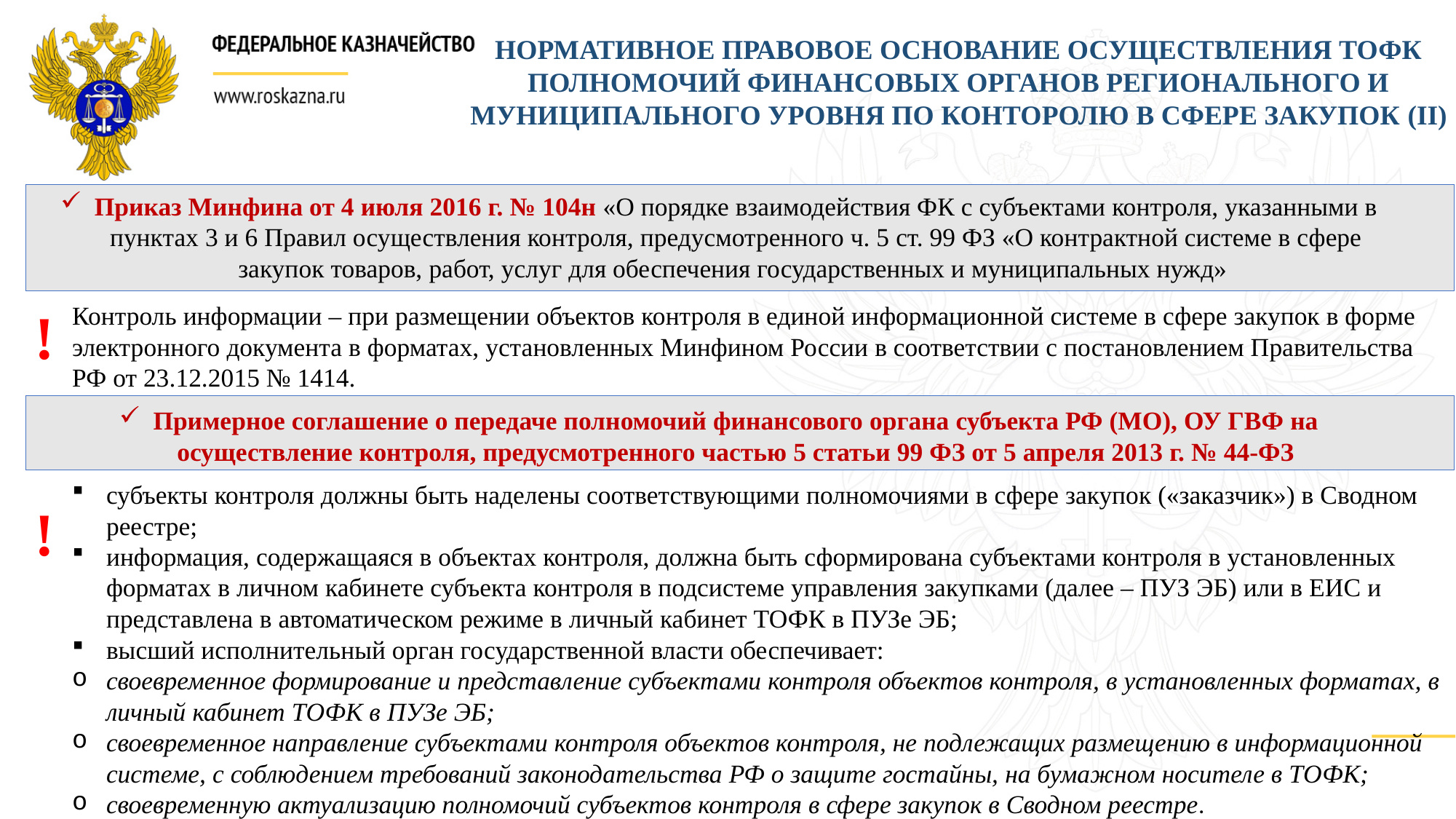

НОРМАТИВНОЕ ПРАВОВОЕ ОСНОВАНИЕ ОСУЩЕСТВЛЕНИЯ ТОФК ПОЛНОМОЧИЙ ФИНАНСОВЫХ ОРГАНОВ РЕГИОНАЛЬНОГО И МУНИЦИПАЛЬНОГО УРОВНЯ ПО КОНТОРОЛЮ В СФЕРЕ ЗАКУПОК (II)
Приказ Минфина от 4 июля 2016 г. № 104н «О порядке взаимодействия ФК с субъектами контроля, указанными в пунктах 3 и 6 Правил осуществления контроля, предусмотренного ч. 5 ст. 99 ФЗ «О контрактной системе в сфере закупок товаров, работ, услуг для обеспечения государственных и муниципальных нужд»

!
Контроль информации – при размещении объектов контроля в единой информационной системе в сфере закупок в форме электронного документа в форматах, установленных Минфином России в соответствии с постановлением Правительства РФ от 23.12.2015 № 1414.

Примерное соглашение о передаче полномочий финансового органа субъекта РФ (МО), ОУ ГВФ на осуществление контроля, предусмотренного частью 5 статьи 99 ФЗ от 5 апреля 2013 г. № 44-ФЗ
субъекты контроля должны быть наделены соответствующими полномочиями в сфере закупок («заказчик») в Сводном реестре;
информация, содержащаяся в объектах контроля, должна быть сформирована субъектами контроля в установленных форматах в личном кабинете субъекта контроля в подсистеме управления закупками (далее – ПУЗ ЭБ) или в ЕИС и представлена в автоматическом режиме в личный кабинет ТОФК в ПУЗе ЭБ;
высший исполнительный орган государственной власти обеспечивает:
своевременное формирование и представление субъектами контроля объектов контроля, в установленных форматах, в личный кабинет ТОФК в ПУЗе ЭБ;
своевременное направление субъектами контроля объектов контроля, не подлежащих размещению в информационной системе, с соблюдением требований законодательства РФ о защите гостайны, на бумажном носителе в ТОФК;
своевременную актуализацию полномочий субъектов контроля в сфере закупок в Сводном реестре.
!